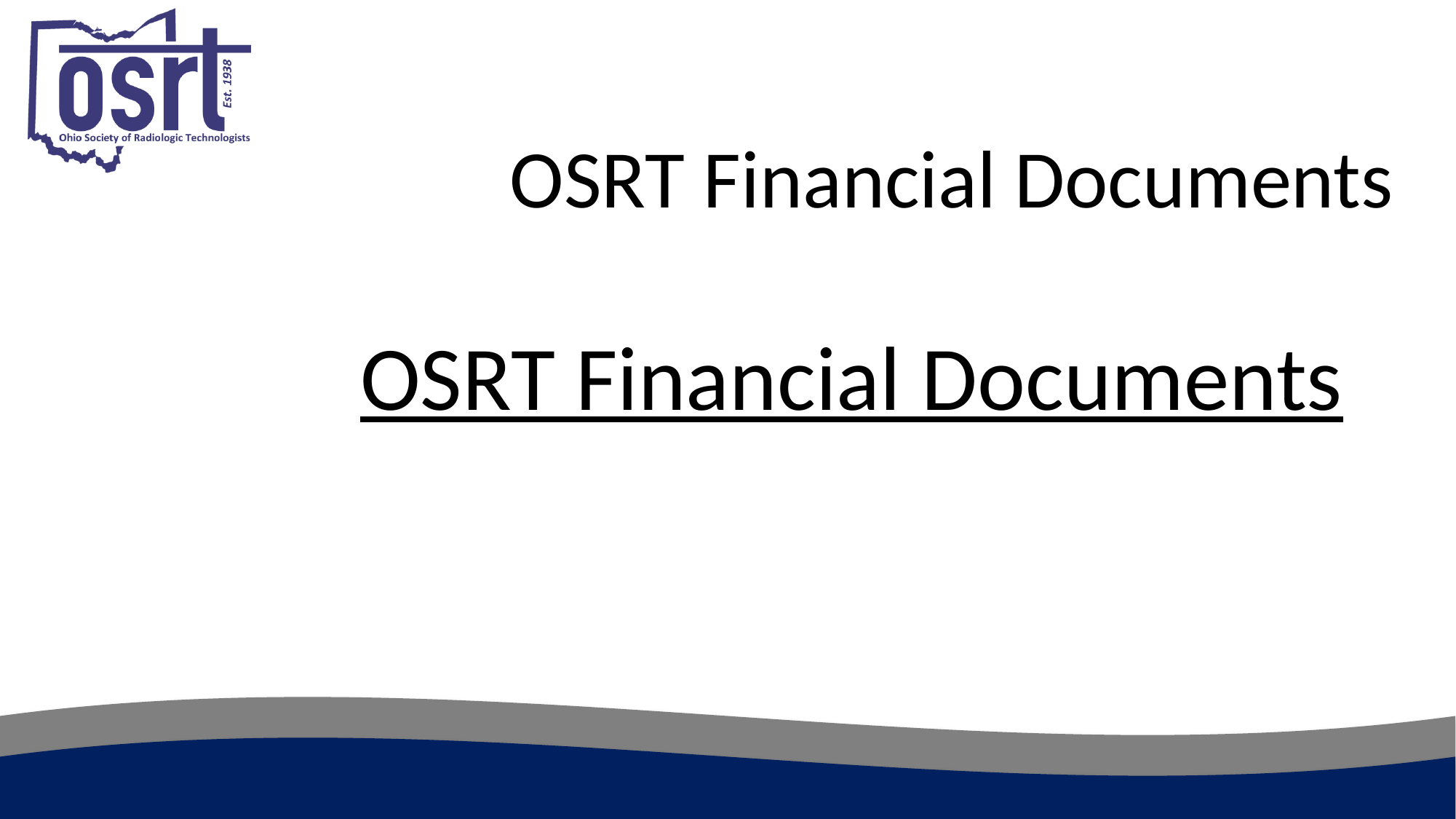

OSRT Financial Documents
# OSRT Financial Documents